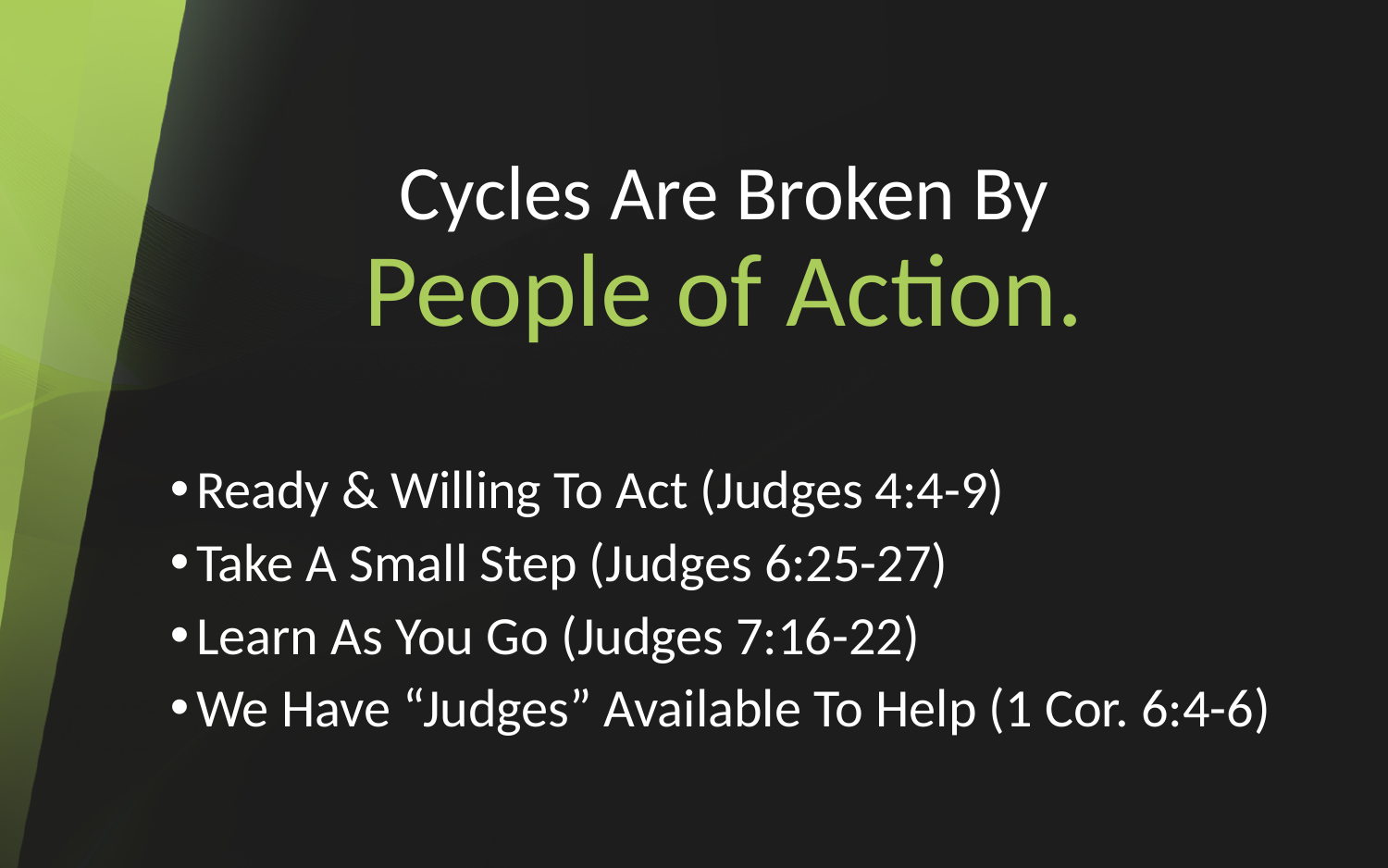

# Cycles Are Broken By People of Action.
Ready & Willing To Act (Judges 4:4-9)
Take A Small Step (Judges 6:25-27)
Learn As You Go (Judges 7:16-22)
We Have “Judges” Available To Help (1 Cor. 6:4-6)